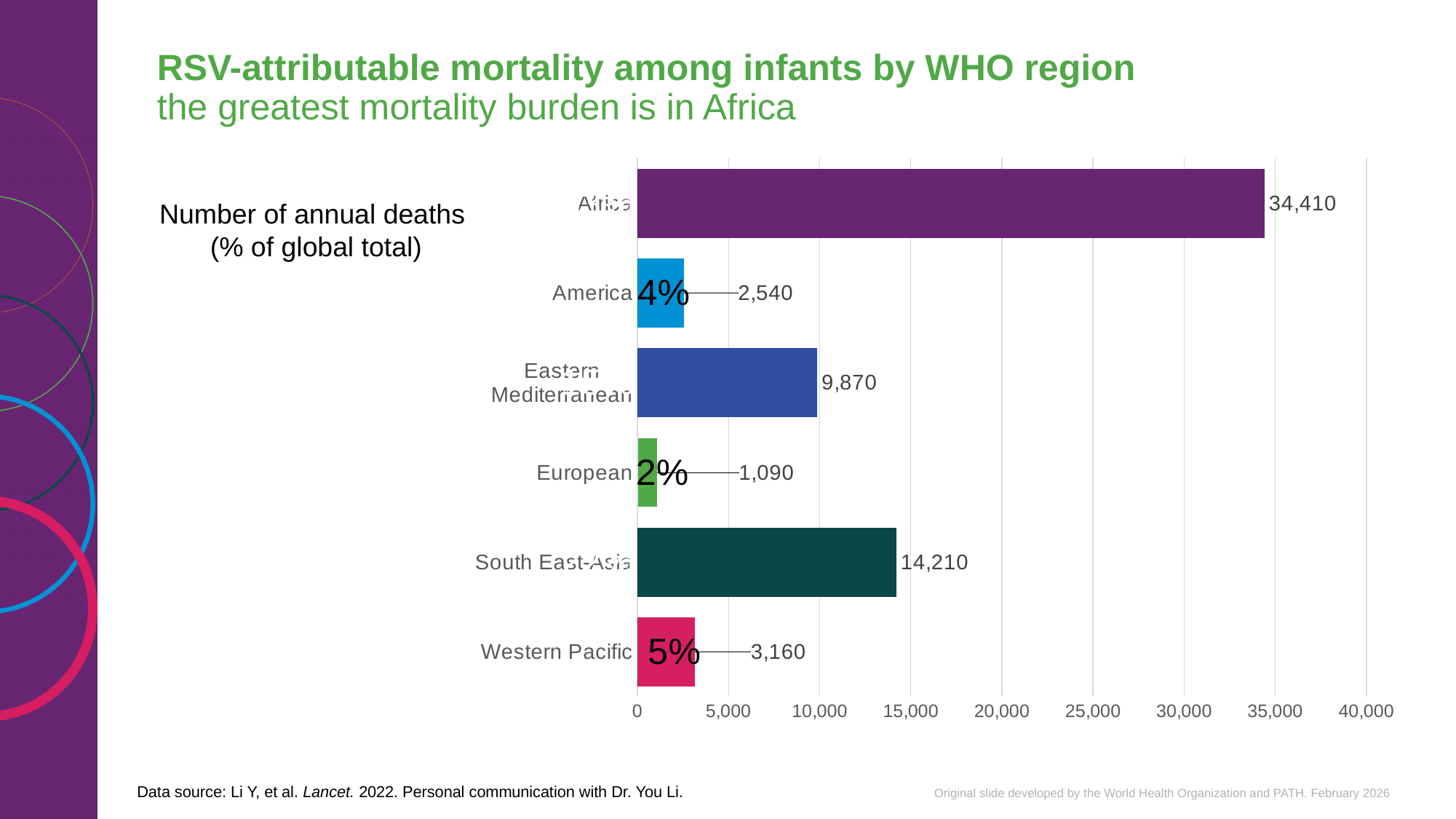

# RSV-attributable mortality among infants by WHO region the greatest mortality burden is in Africa

[unsupported chart]

Number of annual deaths
(% of global total)
Data source: Li Y, et al. Lancet. 2022. Personal communication with Dr. You Li.
Original slide developed by the World Health Organization and PATH. February 2026